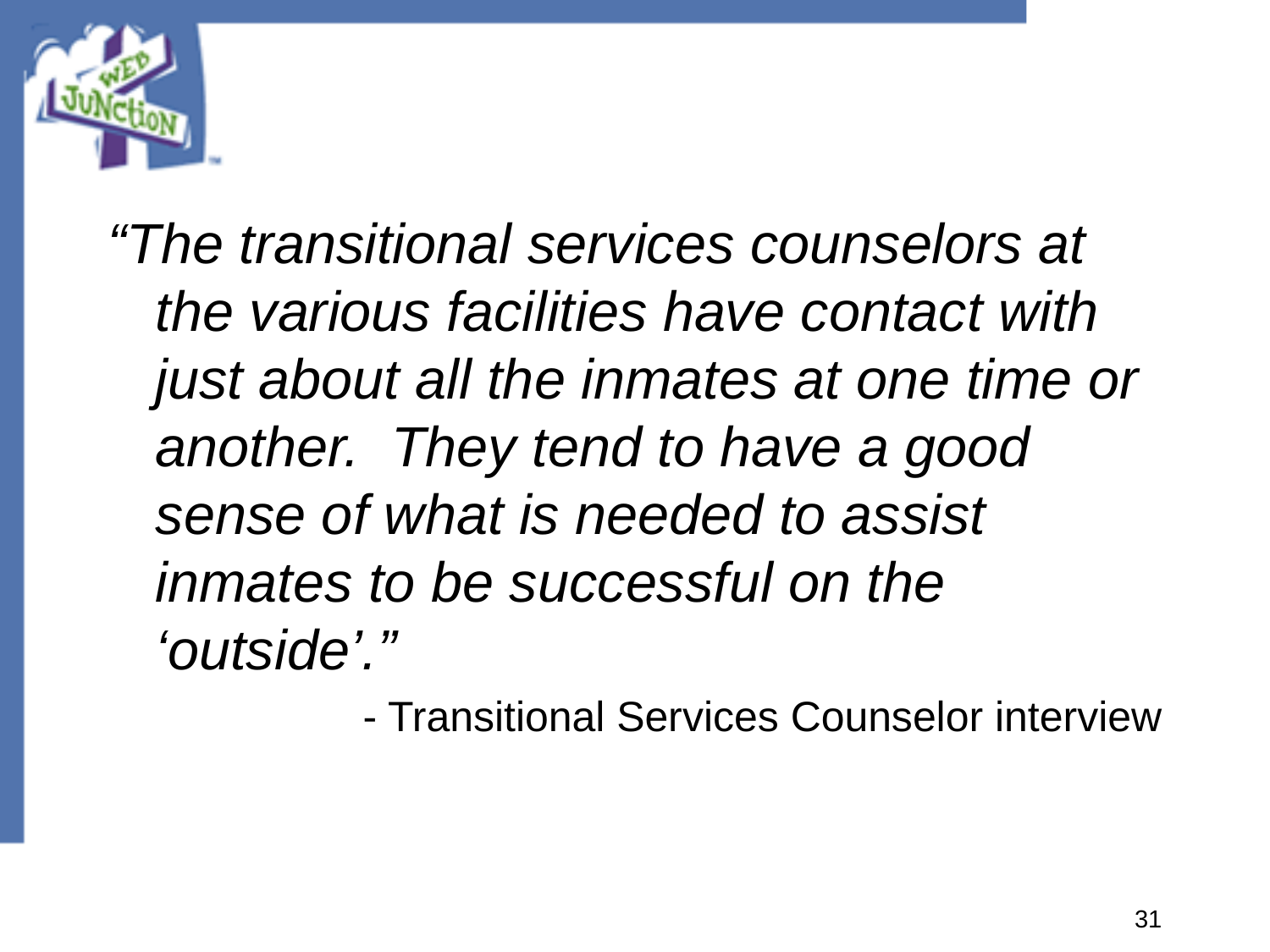

“The transitional services counselors at the various facilities have contact with just about all the inmates at one time or another.  They tend to have a good sense of what is needed to assist inmates to be successful on the ‘outside’.”
- Transitional Services Counselor interview

31